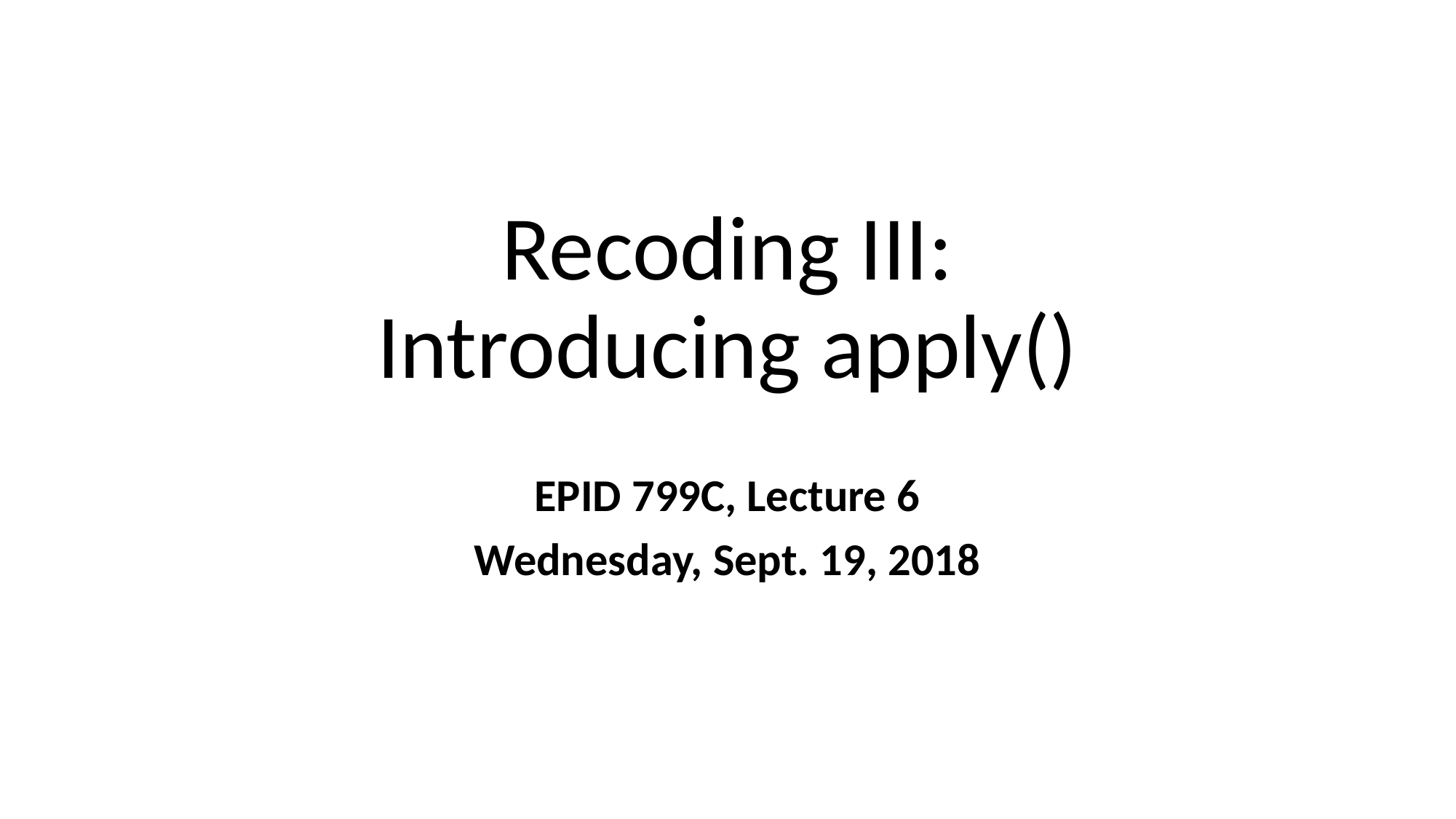

# Recoding III: Introducing apply()
EPID 799C, Lecture 6
Wednesday, Sept. 19, 2018